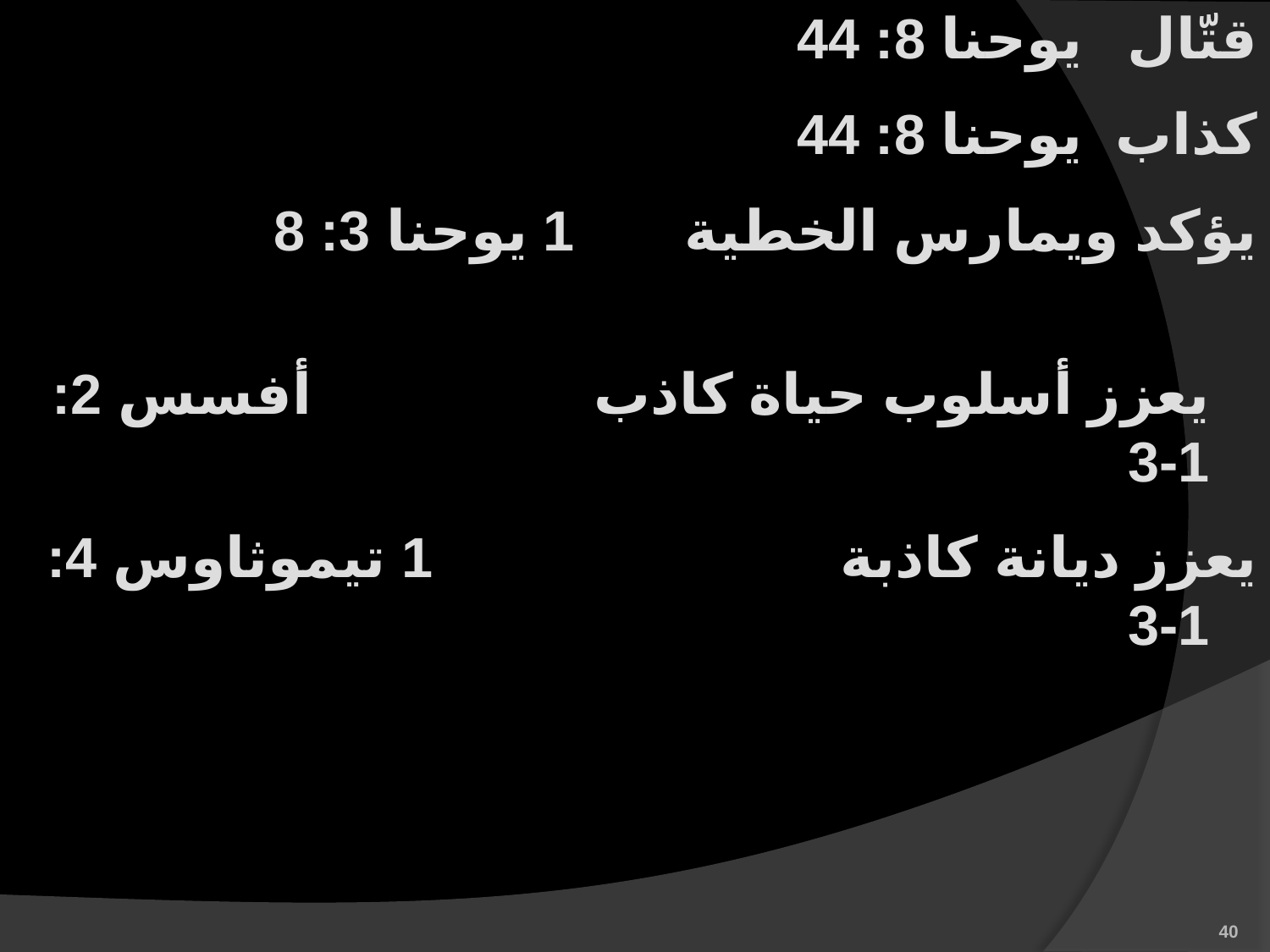

قتّال		يوحنا 8: 44
	كذاب		يوحنا 8: 44
	يؤكد ويمارس الخطية		1 يوحنا 3: 8
يعزز أسلوب حياة كاذب                  	أفسس 2: 1-3
	يعزز ديانة كاذبة                          	1 تيموثاوس 4: 1-3
40